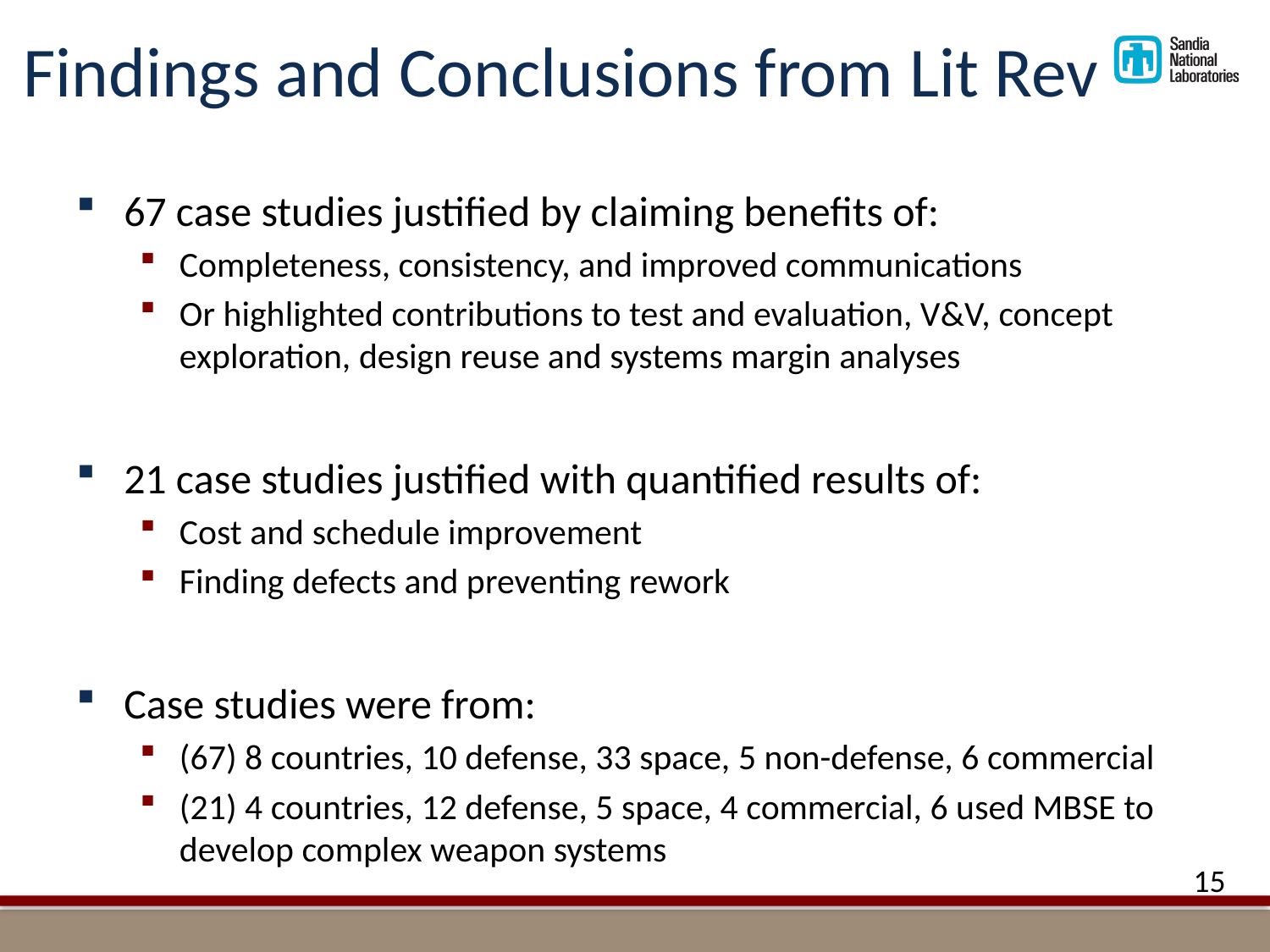

# Findings and Conclusions from Lit Rev
67 case studies justified by claiming benefits of:
Completeness, consistency, and improved communications
Or highlighted contributions to test and evaluation, V&V, concept exploration, design reuse and systems margin analyses

21 case studies justified with quantified results of:
Cost and schedule improvement
Finding defects and preventing rework

Case studies were from:
(67) 8 countries, 10 defense, 33 space, 5 non-defense, 6 commercial
(21) 4 countries, 12 defense, 5 space, 4 commercial, 6 used MBSE to develop complex weapon systems
15